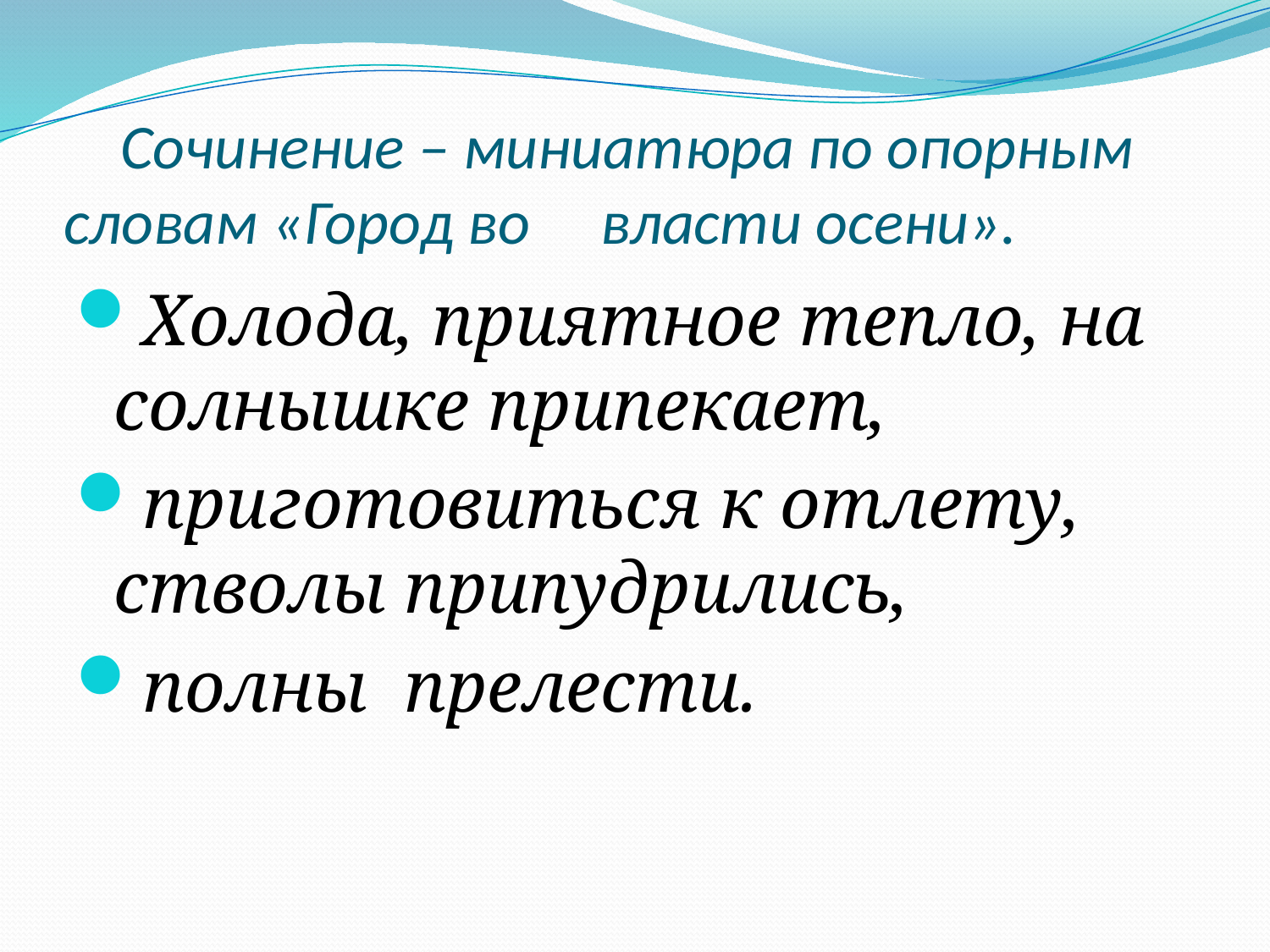

# Сочинение – миниатюра по опорным словам «Город во     власти осени».
Холода, приятное тепло, на солнышке припекает,
приготовиться к отлету, стволы припудрились,
полны  прелести.